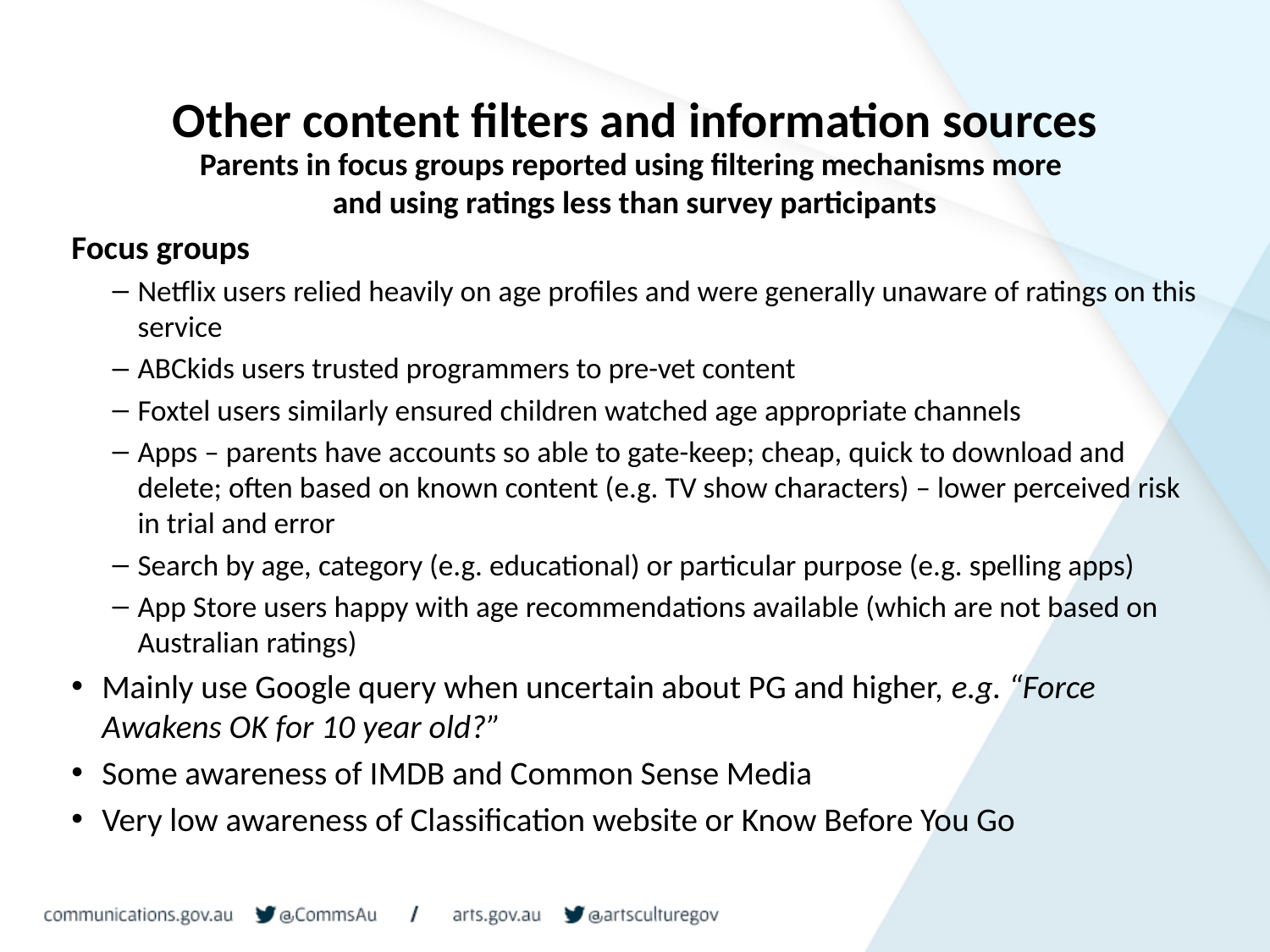

# Other content filters and information sources
Parents in focus groups reported using filtering mechanisms more
and using ratings less than survey participants
Focus groups
Netflix users relied heavily on age profiles and were generally unaware of ratings on this service
ABCkids users trusted programmers to pre-vet content
Foxtel users similarly ensured children watched age appropriate channels
Apps – parents have accounts so able to gate-keep; cheap, quick to download and delete; often based on known content (e.g. TV show characters) – lower perceived risk in trial and error
Search by age, category (e.g. educational) or particular purpose (e.g. spelling apps)
App Store users happy with age recommendations available (which are not based on Australian ratings)
Mainly use Google query when uncertain about PG and higher, e.g. “Force Awakens OK for 10 year old?”
Some awareness of IMDB and Common Sense Media
Very low awareness of Classification website or Know Before You Go